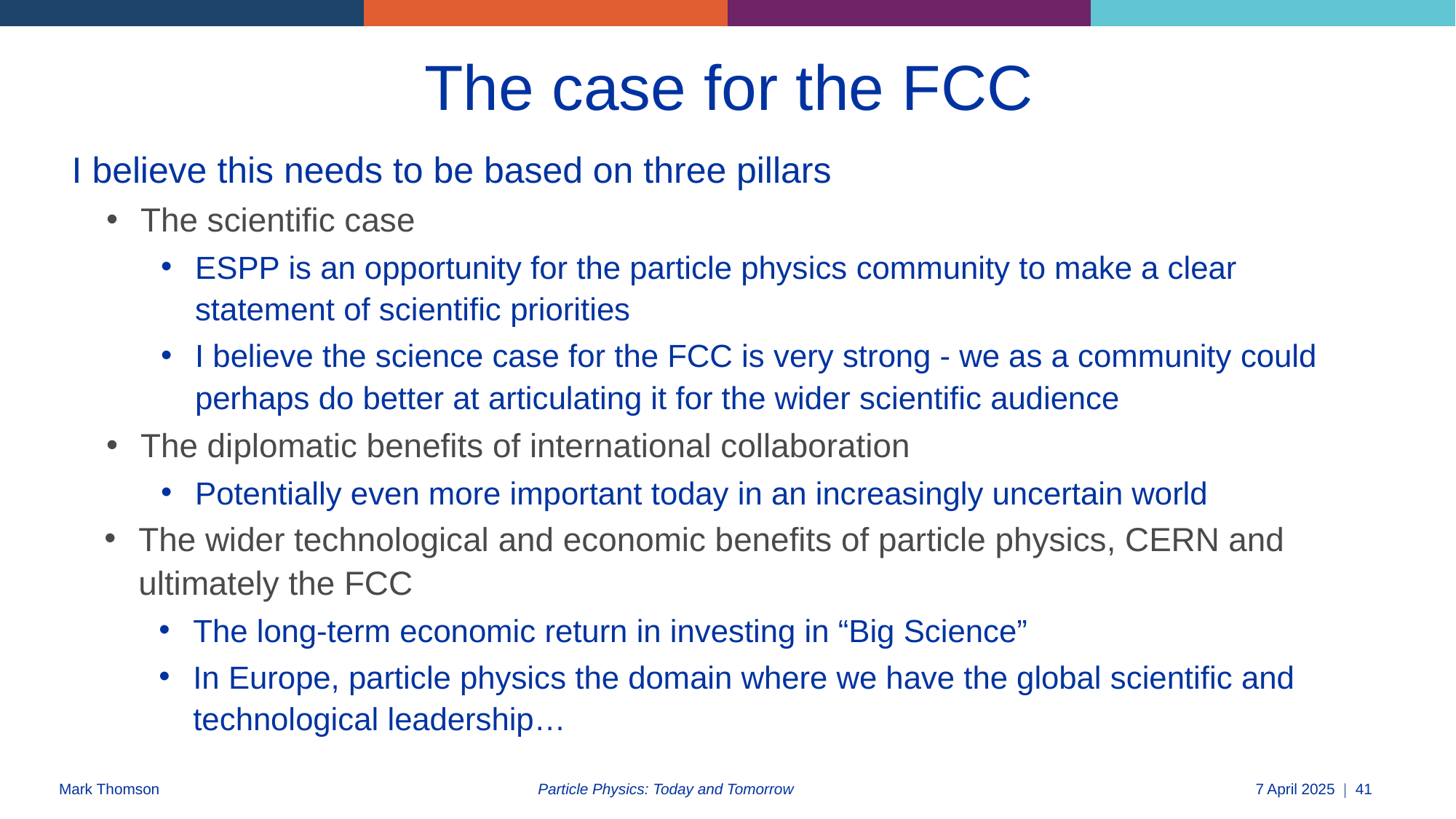

# The case for the FCC
I believe this needs to be based on three pillars
The scientific case
ESPP is an opportunity for the particle physics community to make a clear statement of scientific priorities
I believe the science case for the FCC is very strong - we as a community could perhaps do better at articulating it for the wider scientific audience
The diplomatic benefits of international collaboration
Potentially even more important today in an increasingly uncertain world

The wider technological and economic benefits of particle physics, CERN and ultimately the FCC
The long-term economic return in investing in “Big Science”
In Europe, particle physics the domain where we have the global scientific and technological leadership…
Particle Physics: Today and Tomorrow
7 April 2025
41